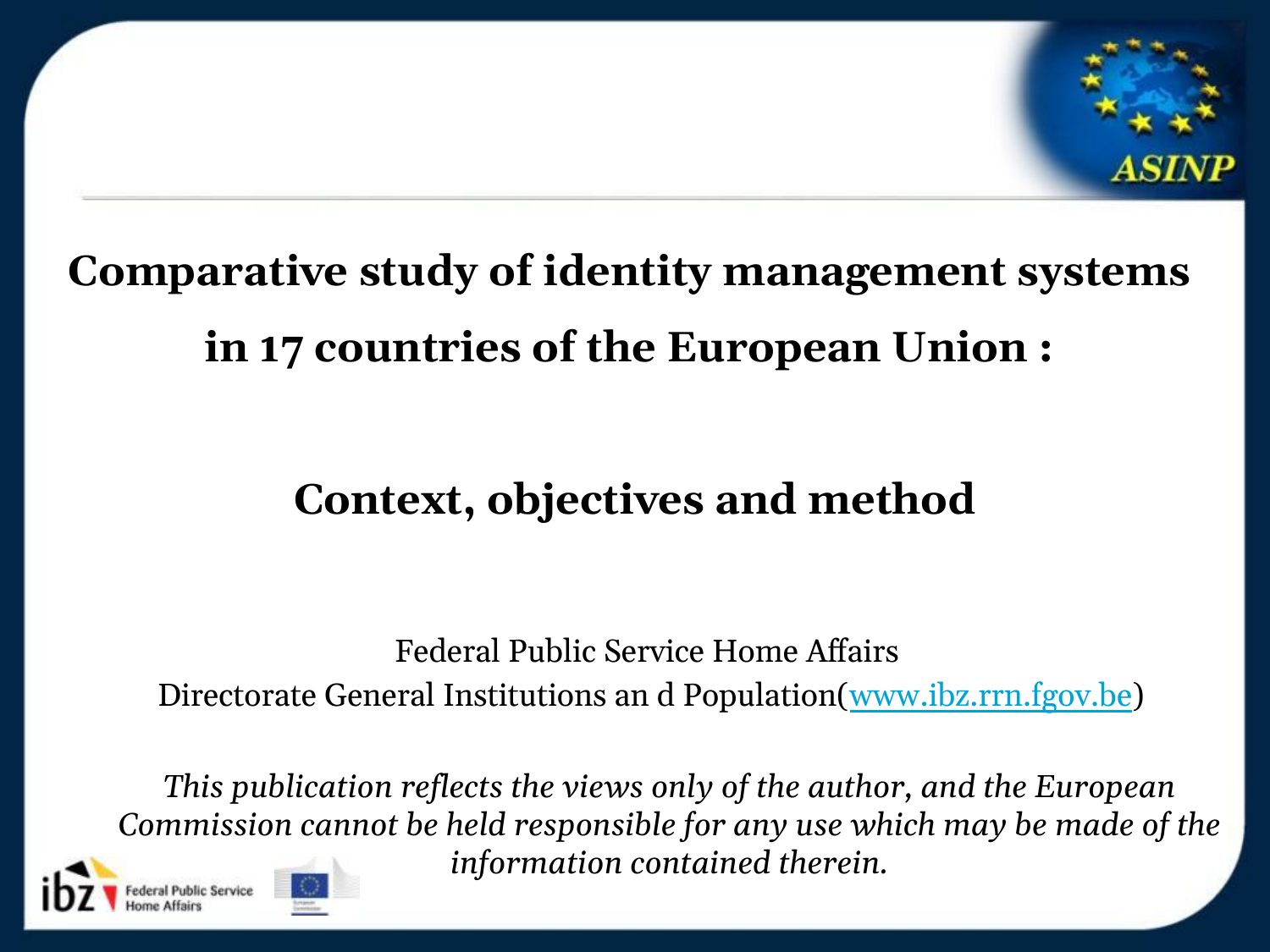

# Comparative study of identity management systems in 17 countries of the European Union : Context, objectives and method
Federal Public Service Home Affairs
Directorate General Institutions an d Population(www.ibz.rrn.fgov.be)

     This publication reflects the views only of the author, and the European Commission cannot be held responsible for any use which may be made of the information contained therein.